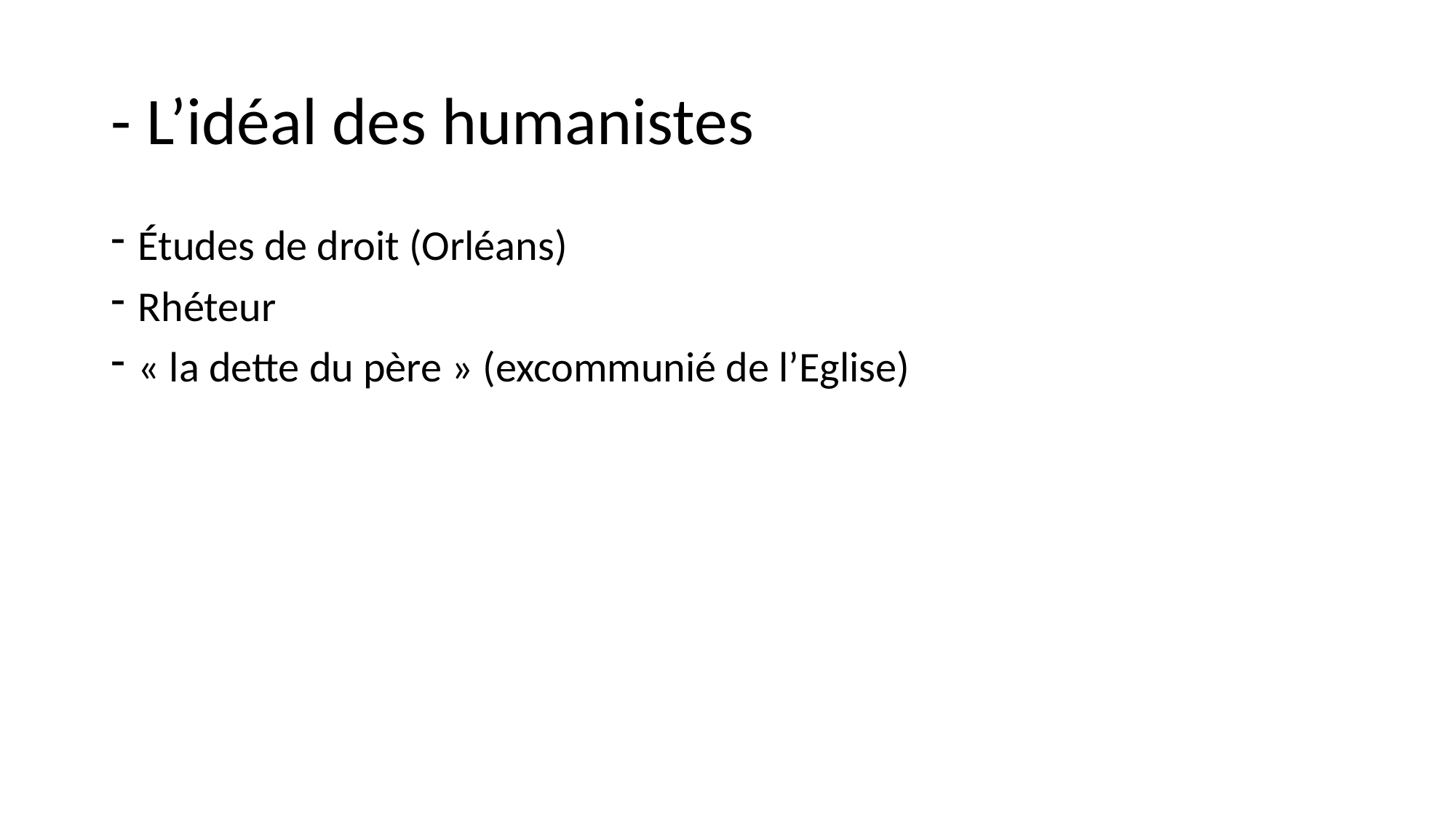

# - L’idéal des humanistes
Études de droit (Orléans)
Rhéteur
« la dette du père » (excommunié de l’Eglise)